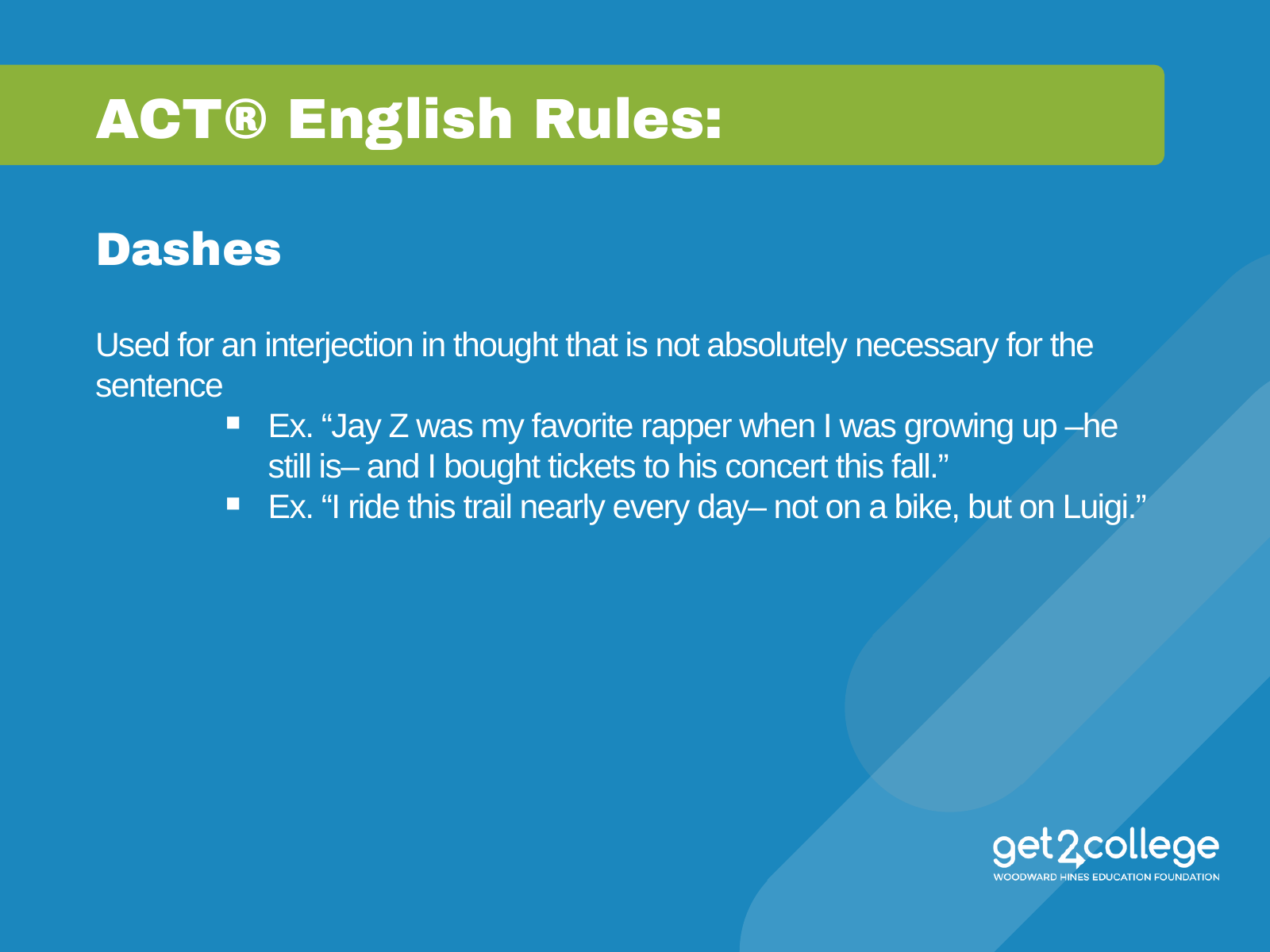

ACT® English Rules:

Dashes

Used for an interjection in thought that is not absolutely necessary for the sentence
Ex. “Jay Z was my favorite rapper when I was growing up –he still is– and I bought tickets to his concert this fall.”
Ex. “I ride this trail nearly every day– not on a bike, but on Luigi.”